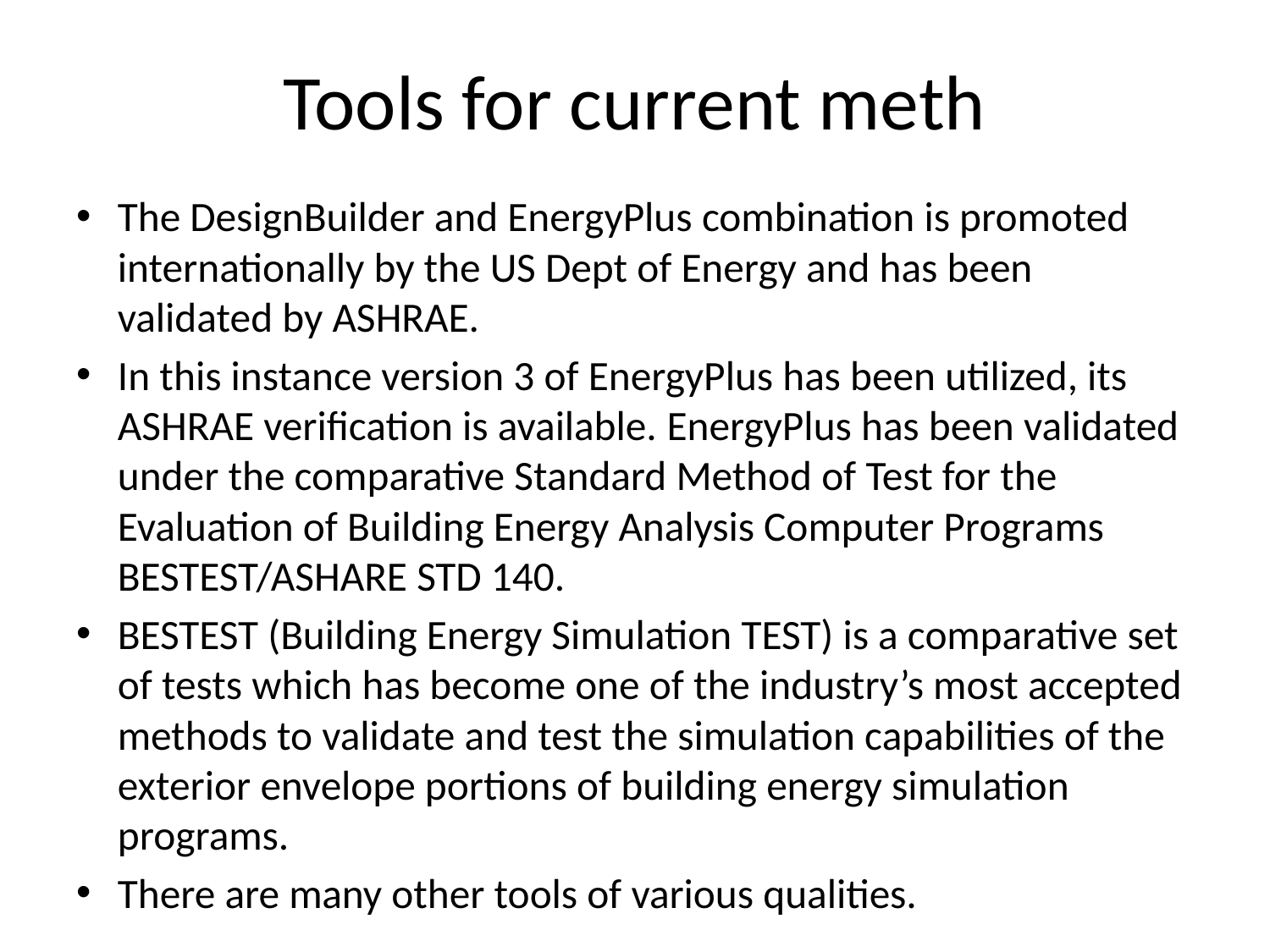

# Tools for current meth
The DesignBuilder and EnergyPlus combination is promoted internationally by the US Dept of Energy and has been validated by ASHRAE.
In this instance version 3 of EnergyPlus has been utilized, its ASHRAE verification is available. EnergyPlus has been validated under the comparative Standard Method of Test for the Evaluation of Building Energy Analysis Computer Programs BESTEST/ASHARE STD 140.
BESTEST (Building Energy Simulation TEST) is a comparative set of tests which has become one of the industry’s most accepted methods to validate and test the simulation capabilities of the exterior envelope portions of building energy simulation programs.
There are many other tools of various qualities.